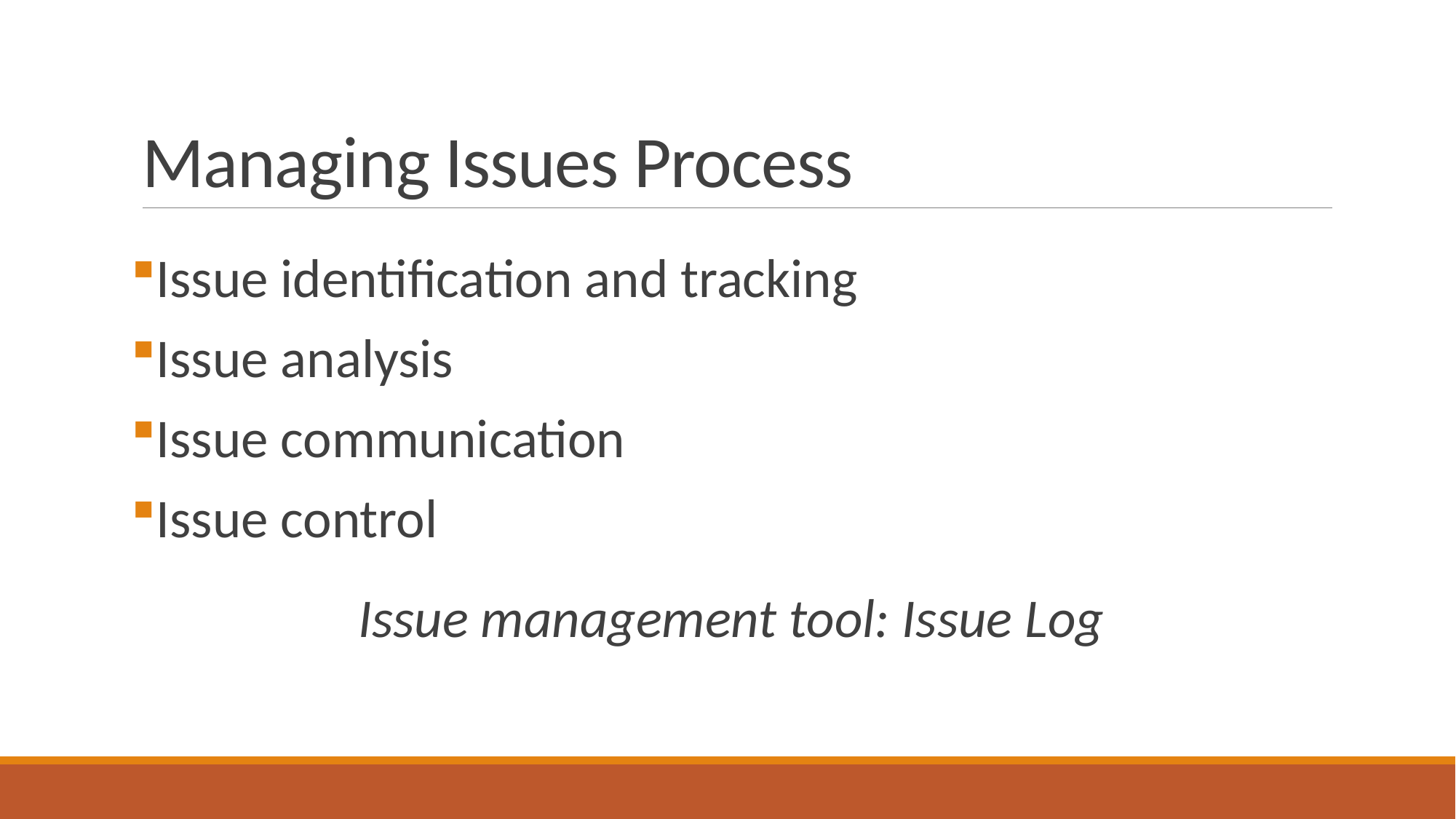

# Managing Issues Process
Issue identification and tracking
Issue analysis
Issue communication
Issue control
Issue management tool: Issue Log